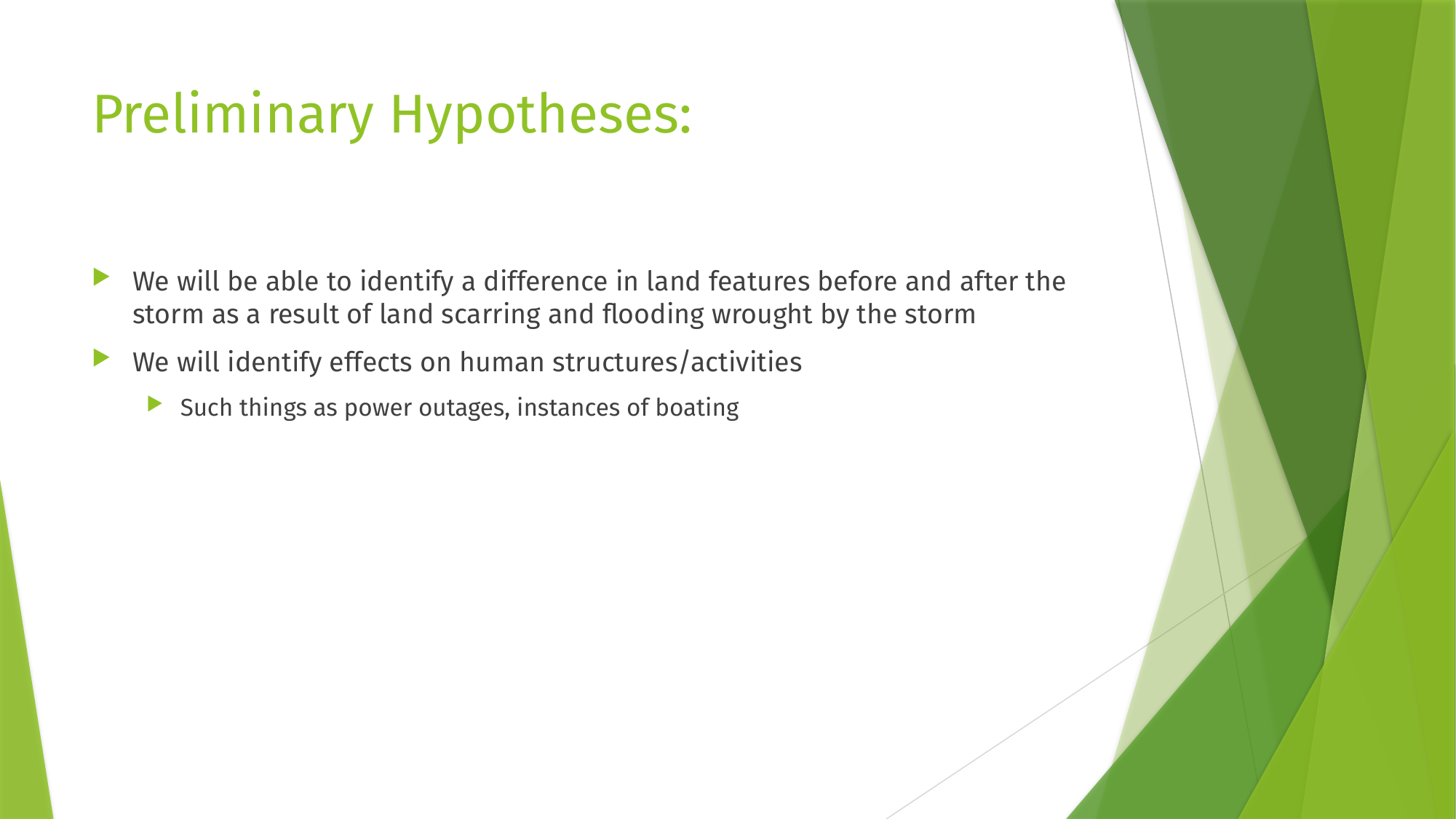

# Preliminary Hypotheses:
We will be able to identify a difference in land features before and after the storm as a result of land scarring and flooding wrought by the storm
We will identify effects on human structures/activities
Such things as power outages, instances of boating